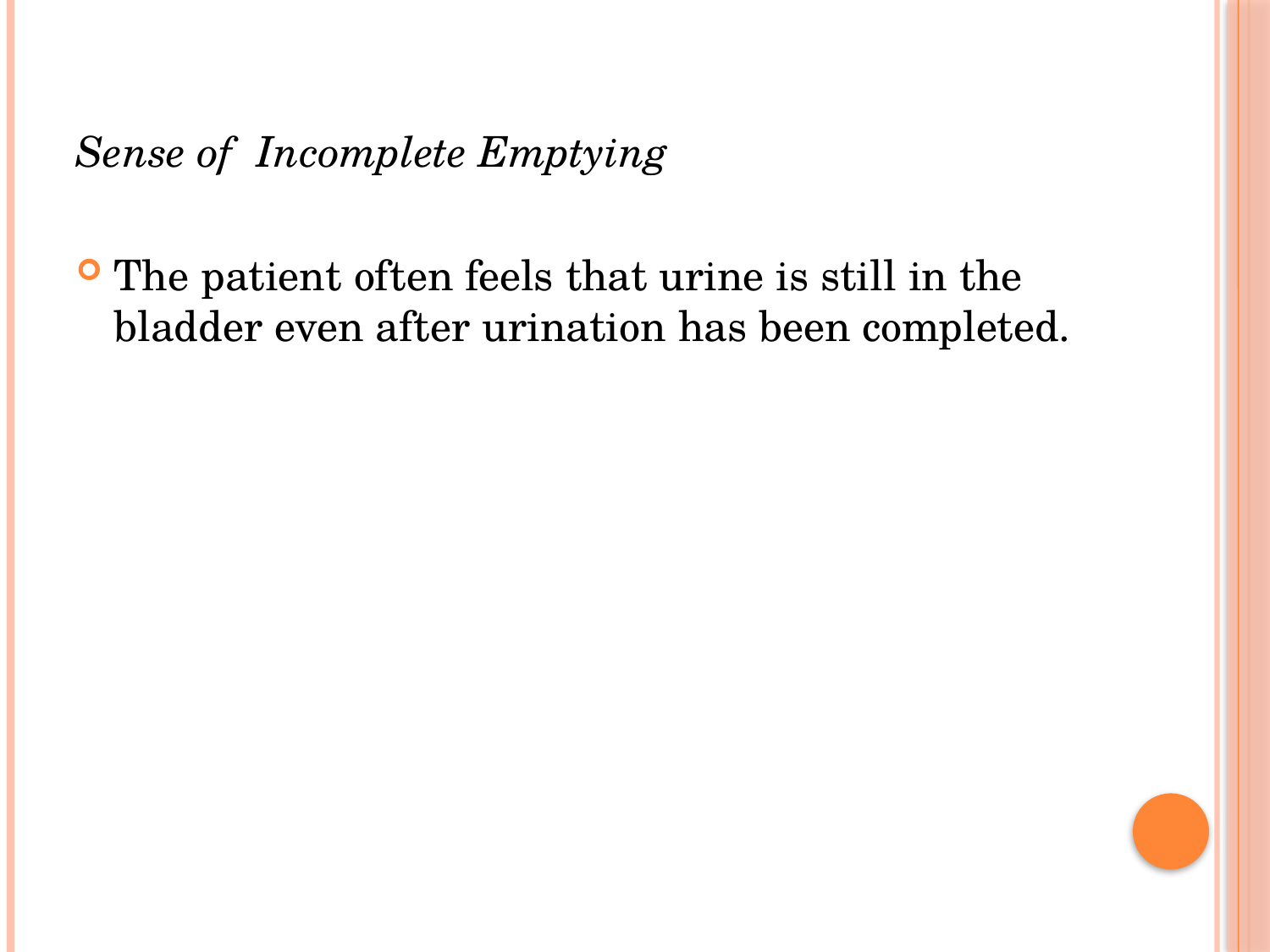

Sense of  Incomplete Emptying

The patient often feels that urine is still in the bladder even after urination has been completed.